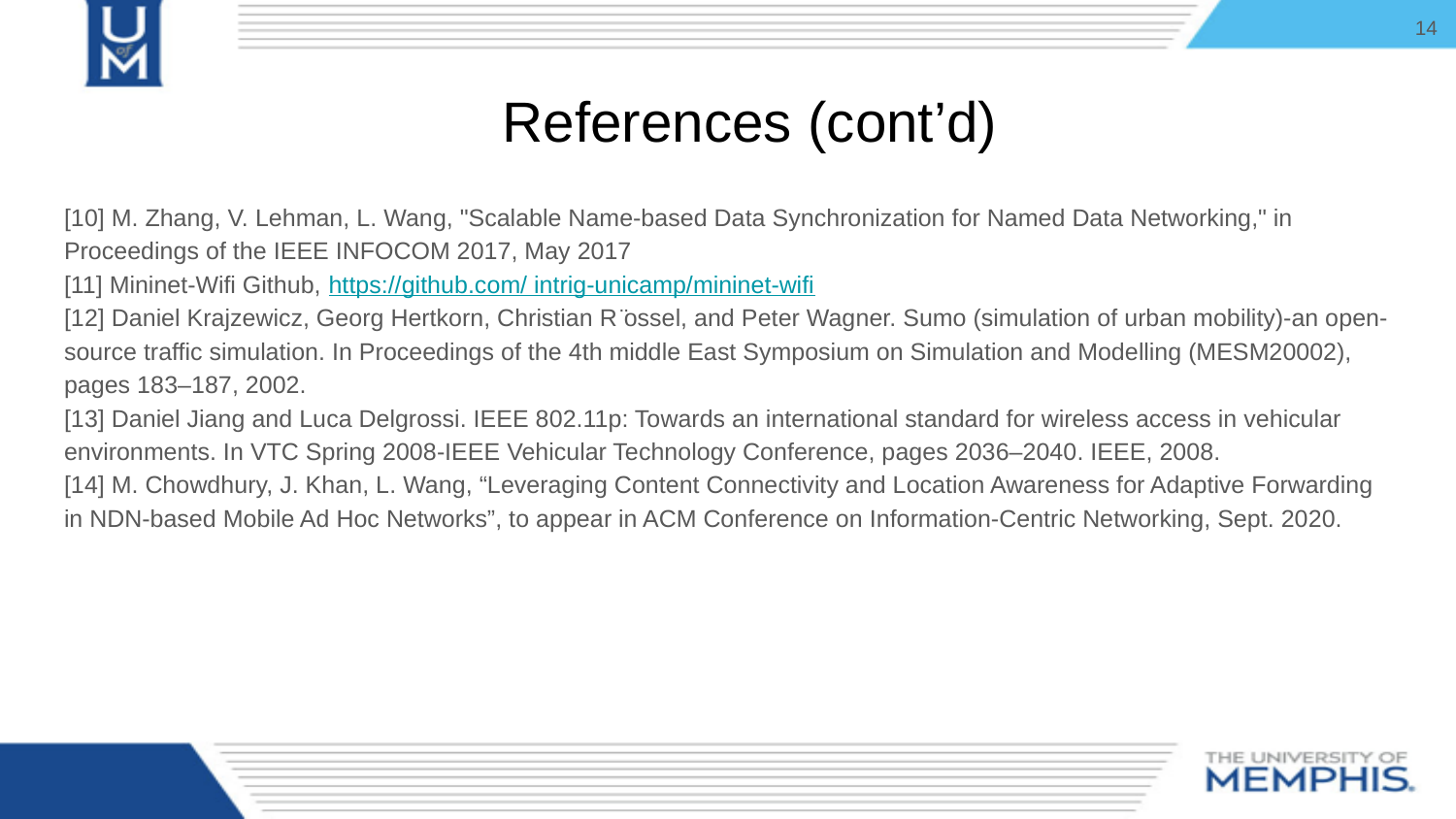

14
# References (cont’d)
[10] M. Zhang, V. Lehman, L. Wang, "Scalable Name-based Data Synchronization for Named Data Networking," in Proceedings of the IEEE INFOCOM 2017, May 2017
[11] Mininet-Wifi Github, https://github.com/ intrig-unicamp/mininet-wifi
[12] Daniel Krajzewicz, Georg Hertkorn, Christian R ̈ossel, and Peter Wagner. Sumo (simulation of urban mobility)-an open-source traffic simulation. In Proceedings of the 4th middle East Symposium on Simulation and Modelling (MESM20002), pages 183–187, 2002.
[13] Daniel Jiang and Luca Delgrossi. IEEE 802.11p: Towards an international standard for wireless access in vehicular environments. In VTC Spring 2008-IEEE Vehicular Technology Conference, pages 2036–2040. IEEE, 2008.
[14] M. Chowdhury, J. Khan, L. Wang, “Leveraging Content Connectivity and Location Awareness for Adaptive Forwarding in NDN-based Mobile Ad Hoc Networks”, to appear in ACM Conference on Information-Centric Networking, Sept. 2020.